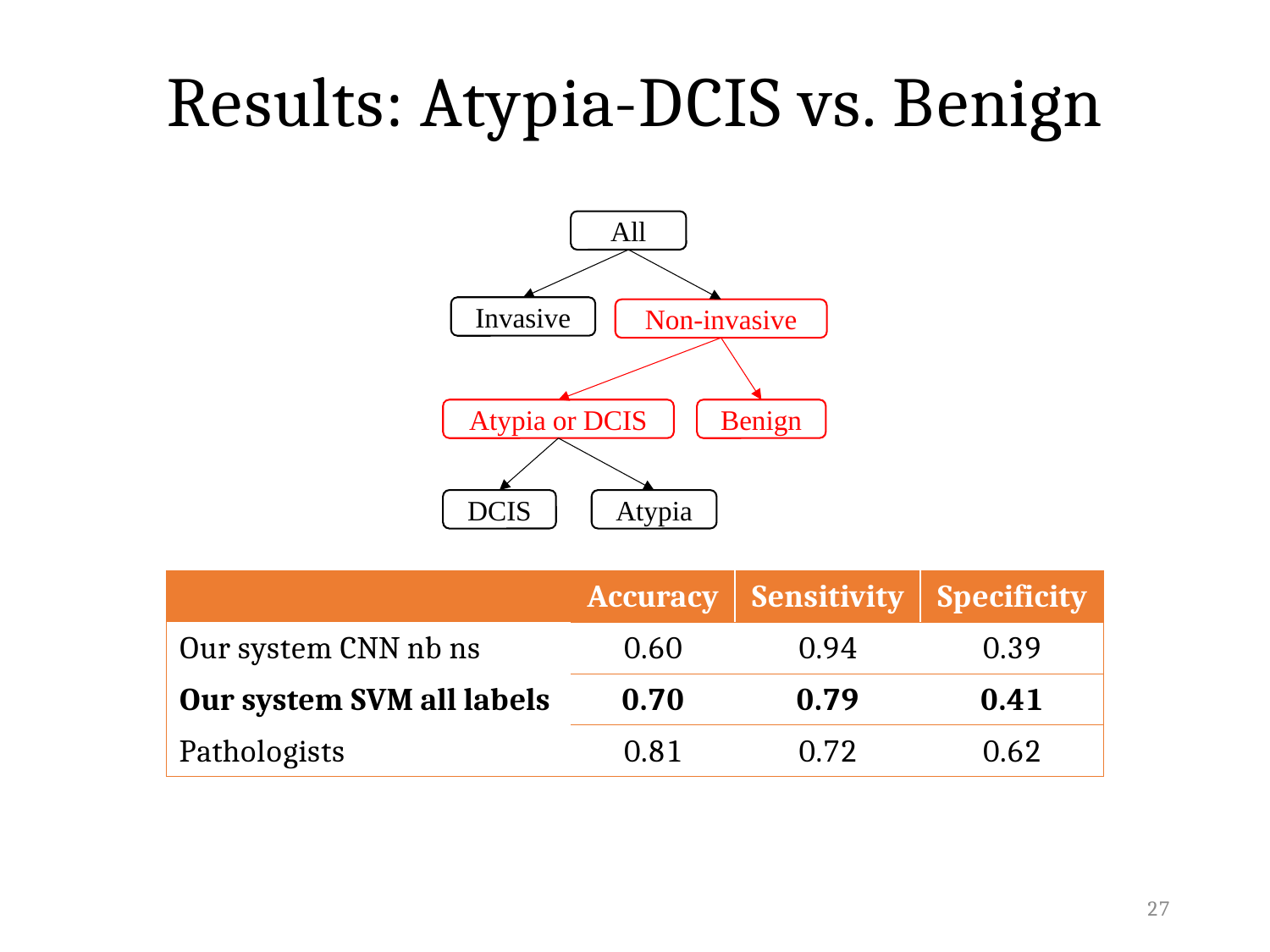

# Results: Atypia-DCIS vs. Benign
All
Invasive
Non-invasive
Atypia or DCIS
Benign
DCIS
Atypia
|  | Accuracy | Sensitivity | Specificity |
| --- | --- | --- | --- |
| Our system CNN nb ns | 0.60 | 0.94 | 0.39 |
| Our system SVM all labels | 0.70 | 0.79 | 0.41 |
| Pathologists | 0.81 | 0.72 | 0.62 |
27